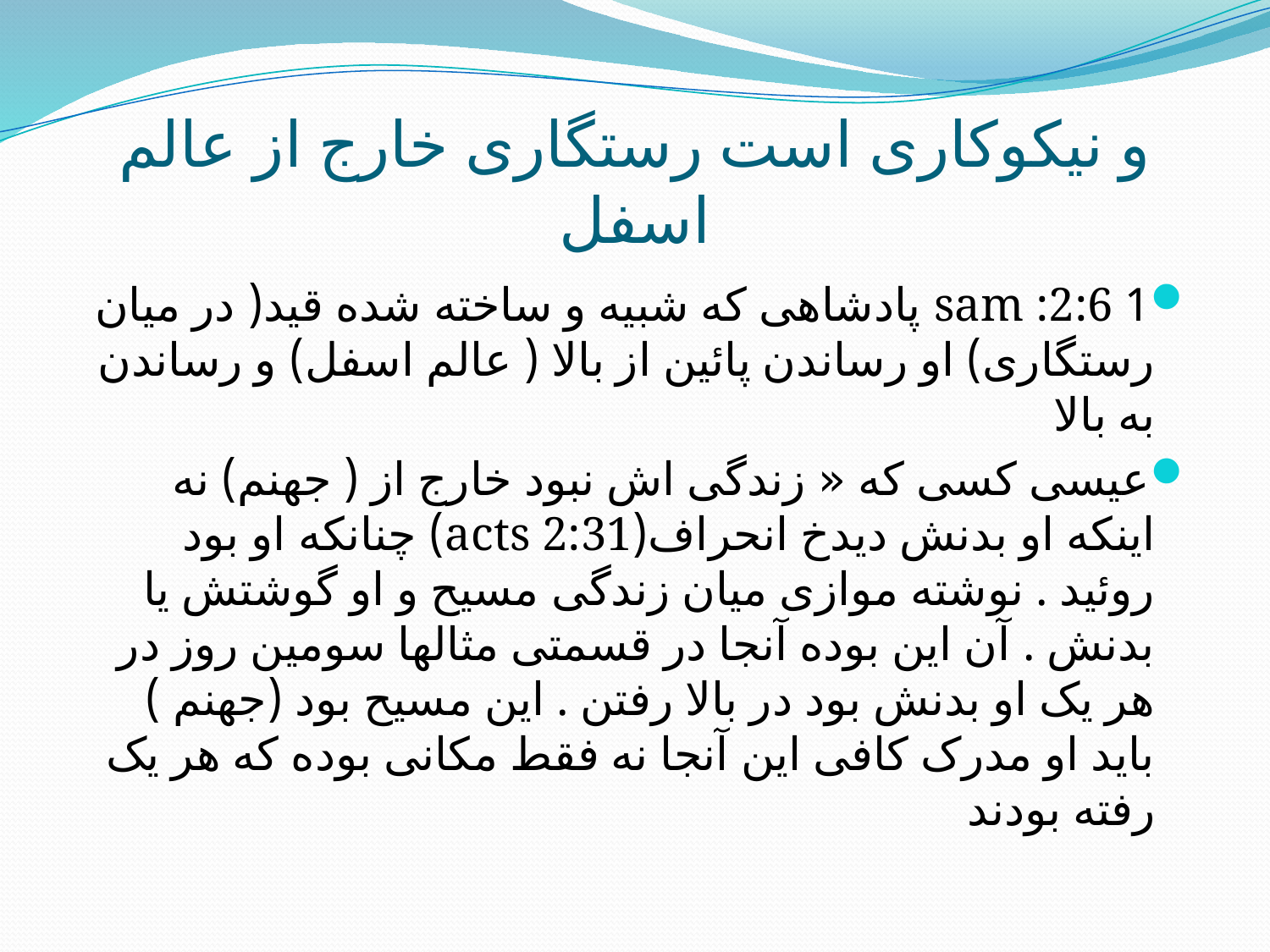

# و نیکوکاری است رستگاری خارج از عالم اسفل
1 sam :2:6 پادشاهی که شبیه و ساخته شده قید( در میان رستگاری) او رساندن پائین از بالا ( عالم اسفل) و رساندن به بالا
عیسی کسی که « زندگی اش نبود خارج از ( جهنم) نه اینکه او بدنش دیدخ انحراف(acts 2:31) چنانکه او بود روئید . نوشته موازی میان زندگی مسیح و او گوشتش یا بدنش . آن این بوده آنجا در قسمتی مثالها سومین روز در هر یک او بدنش بود در بالا رفتن . این مسیح بود (جهنم ) باید او مدرک کافی این آنجا نه فقط مکانی بوده که هر یک رفته بودند